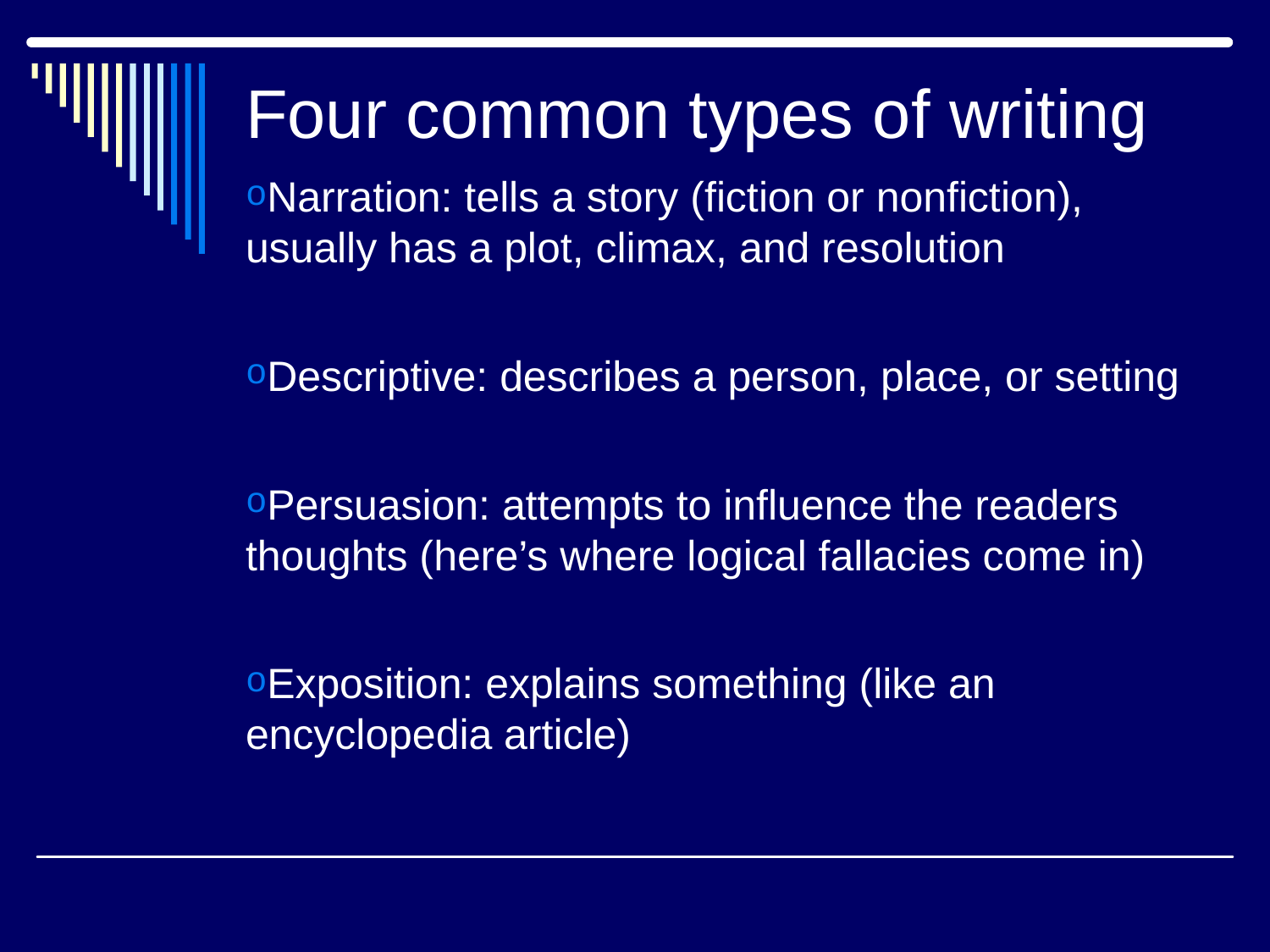

# Four common types of writing
Narration: tells a story (fiction or nonfiction), usually has a plot, climax, and resolution

Descriptive: describes a person, place, or setting

Persuasion: attempts to influence the readers thoughts (here’s where logical fallacies come in)

Exposition: explains something (like an encyclopedia article)